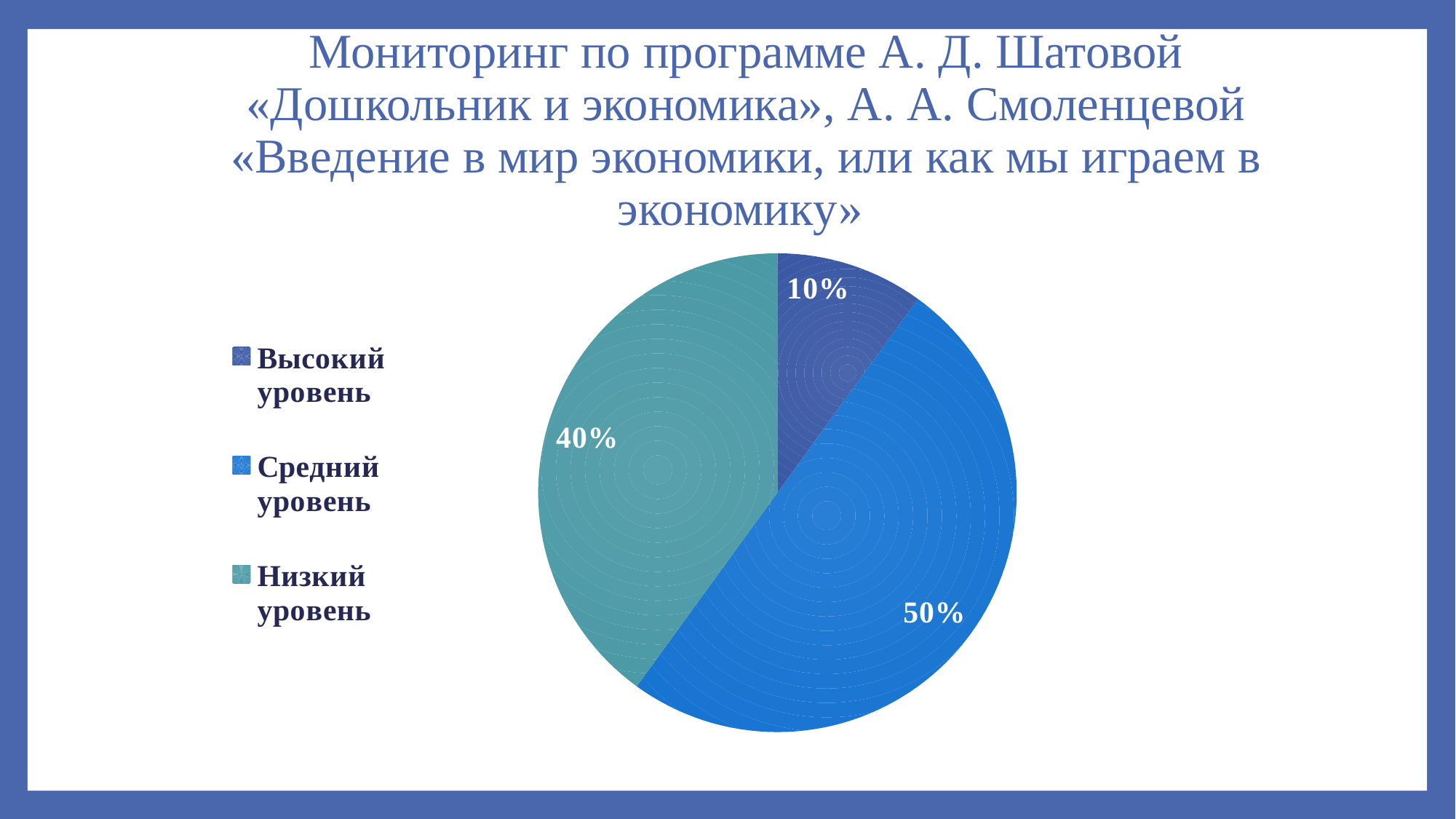

# Мониторинг по программе А. Д. Шатовой «Дошкольник и экономика», А. А. Смоленцевой «Введение в мир экономики, или как мы играем в экономику»

### Chart

| Category | Столбец1 |
|---|---|
| Высокий уровень | 0.1 |
| Средний уровень | 0.5 |
| Низкий уровень | 0.4 |